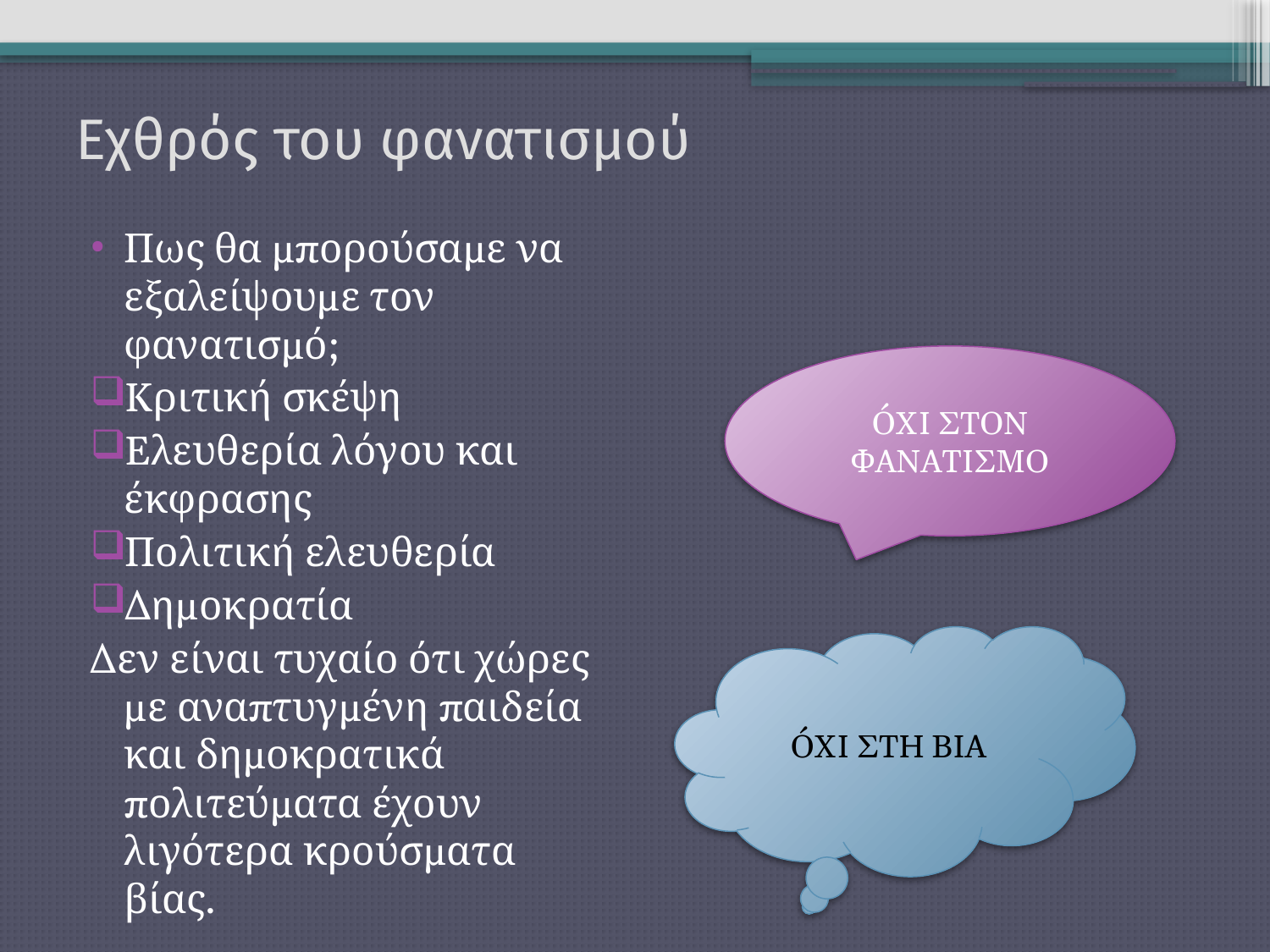

# Εχθρός του φανατισμού

Πως θα μπορούσαμε να εξαλείψουμε τον φανατισμό;
Κριτική σκέψη
Ελευθερία λόγου και έκφρασης
Πολιτική ελευθερία
Δημοκρατία
Δεν είναι τυχαίο ότι χώρες με αναπτυγμένη παιδεία και δημοκρατικά πολιτεύματα έχουν λιγότερα κρούσματα βίας.
ΌΧΙ ΣΤΟΝ ΦΑΝΑΤΙΣΜΟ
ΌΧΙ ΣΤΗ ΒΙΑ